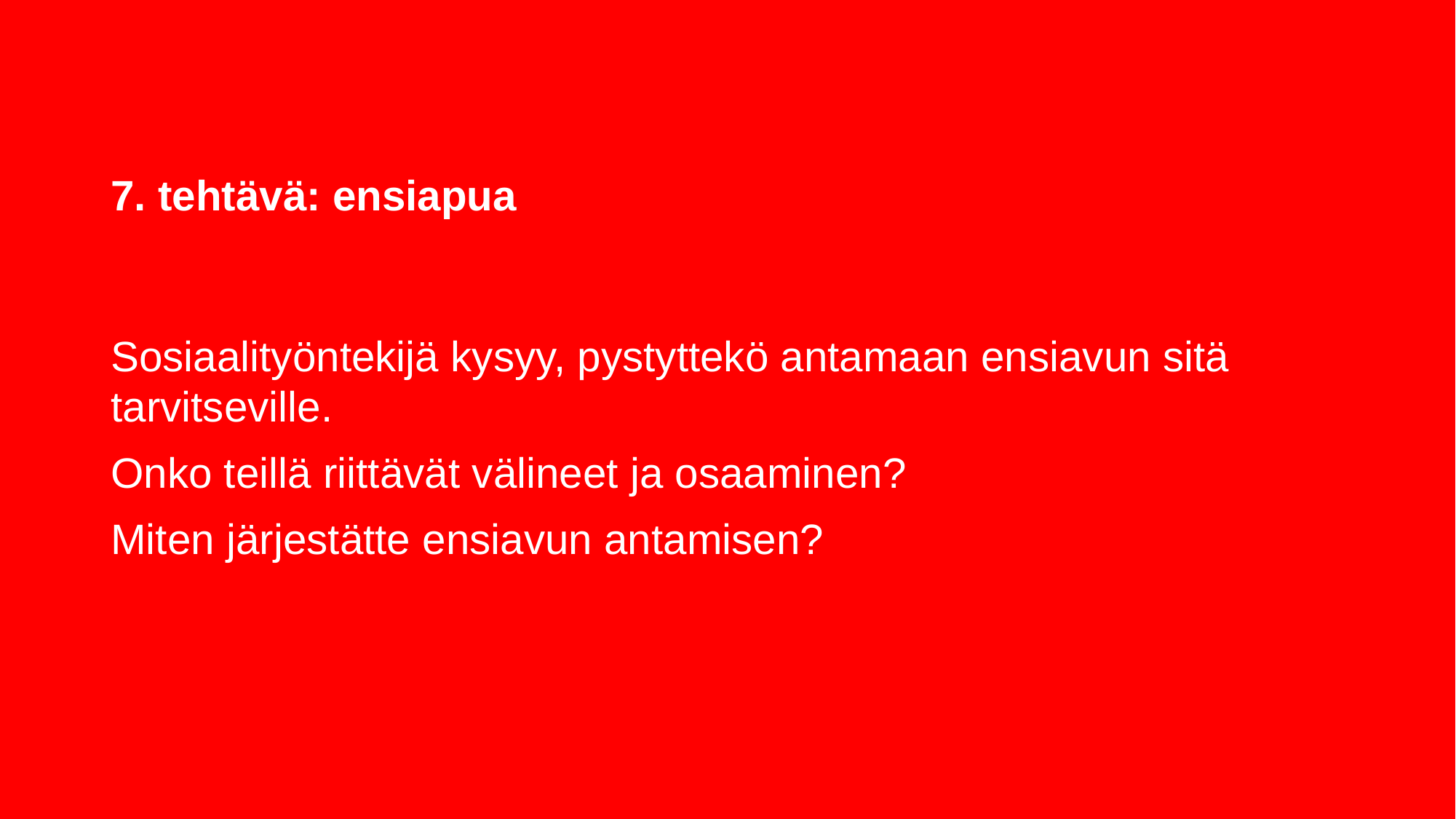

# 7. tehtävä: ensiapua
Sosiaalityöntekijä kysyy, pystyttekö antamaan ensiavun sitä tarvitseville.
Onko teillä riittävät välineet ja osaaminen?
Miten järjestätte ensiavun antamisen?